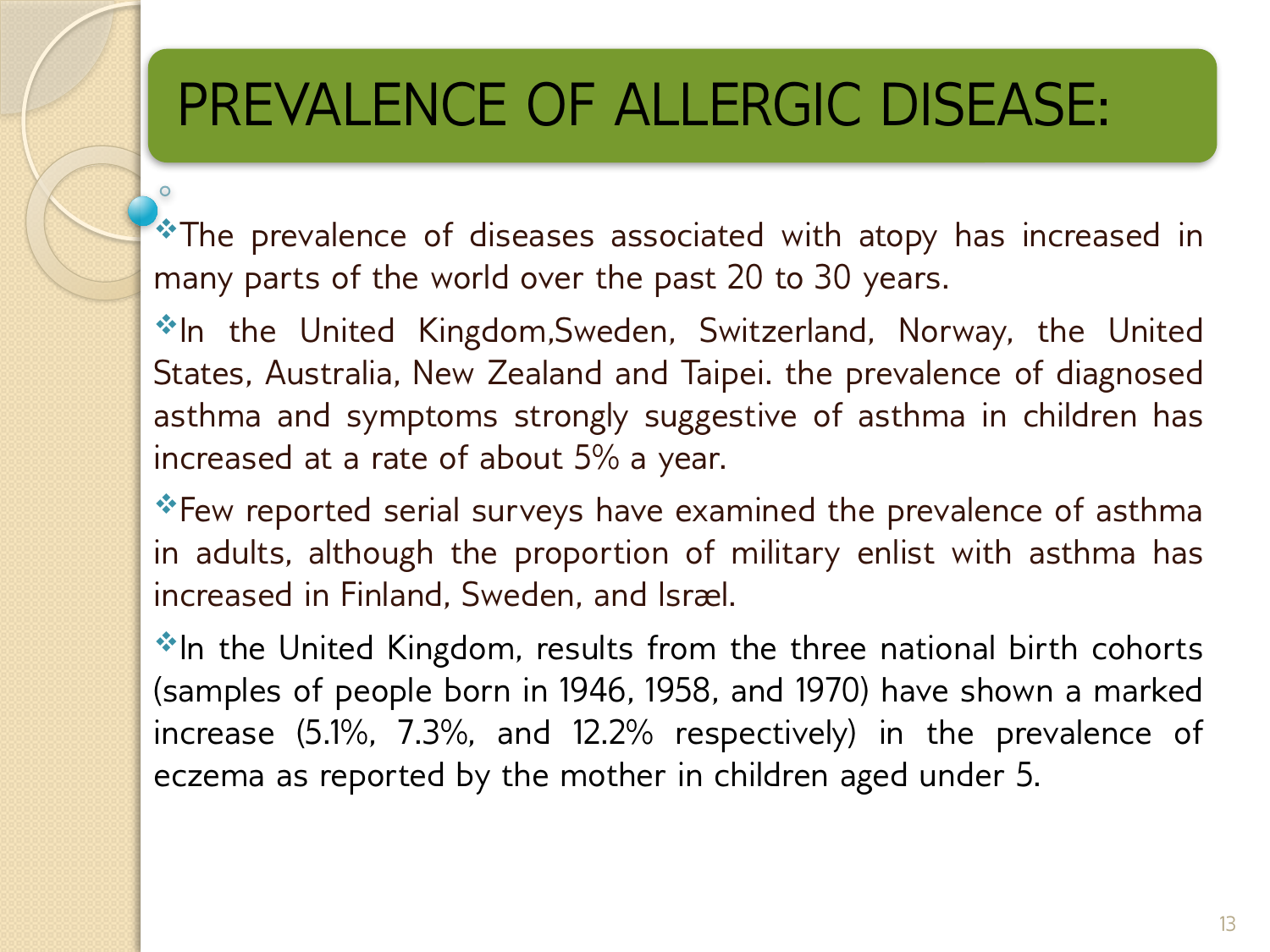

PREVALENCE OF ALLERGIC DISEASE:
The prevalence of diseases associated with atopy has increased in many parts of the world over the past 20 to 30 years.
In the United Kingdom,Sweden, Switzerland, Norway, the United States, Australia, New Zealand and Taipei. the prevalence of diagnosed asthma and symptoms strongly suggestive of asthma in children has increased at a rate of about 5% a year.
Few reported serial surveys have examined the prevalence of asthma in adults, although the proportion of military enlist with asthma has increased in Finland, Sweden, and Israel.
In the United Kingdom, results from the three national birth cohorts (samples of people born in 1946, 1958, and 1970) have shown a marked increase (5.1%, 7.3%, and 12.2% respectively) in the prevalence of eczema as reported by the mother in children aged under 5.

13